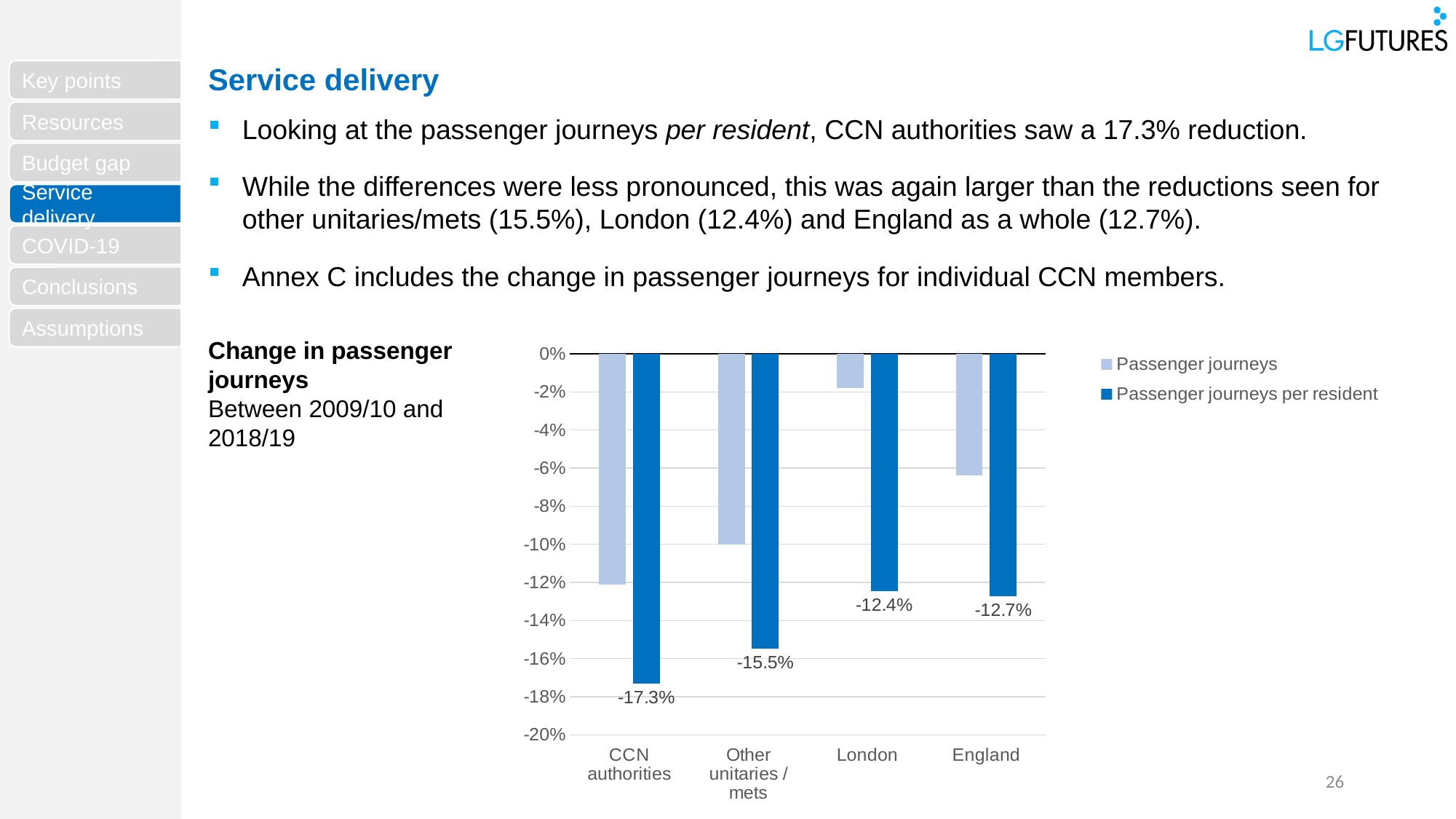

Service delivery
Looking at the passenger journeys per resident, CCN authorities saw a 17.3% reduction.
While the differences were less pronounced, this was again larger than the reductions seen for other unitaries/mets (15.5%), London (12.4%) and England as a whole (12.7%).
Annex C includes the change in passenger journeys for individual CCN members.
Service delivery
Change in passenger journeys
Between 2009/10 and 2018/19

### Chart

| Category | Passenger journeys | Passenger journeys per resident |
|---|---|---|
| CCN authorities | -0.1212904053824847 | -0.17307139984391606 |
| Other unitaries / mets | -0.09997623890062868 | -0.15477787757658923 |
| London | -0.01806570180678524 | -0.12449095767947804 |
| England | -0.06395354373777007 | -0.1271784495798235 |
26